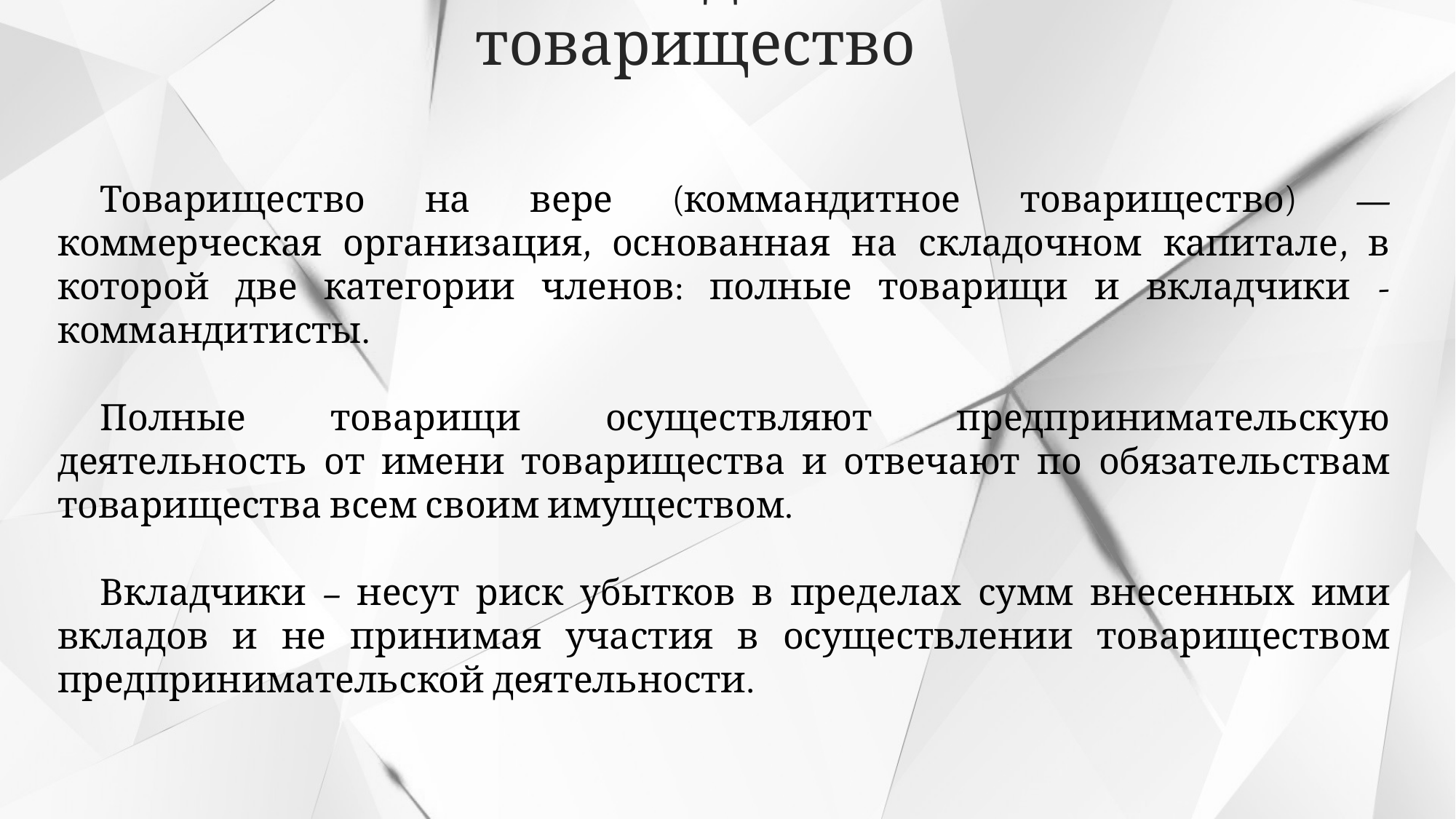

Коммандитное  товарищество
Товарищество на вере (коммандитное товарищество) — коммерческая организация, основанная на складочном капитале, в которой две категории членов: полные товарищи и вкладчики - коммандитисты.

Полные товарищи осуществляют предпринимательскую деятельность от имени товарищества и отвечают по обязательствам товарищества всем своим имуществом.

Вкладчики – несут риск убытков в пределах сумм внесенных ими вкладов и не принимая участия в осуществлении товариществом предпринимательской деятельности.